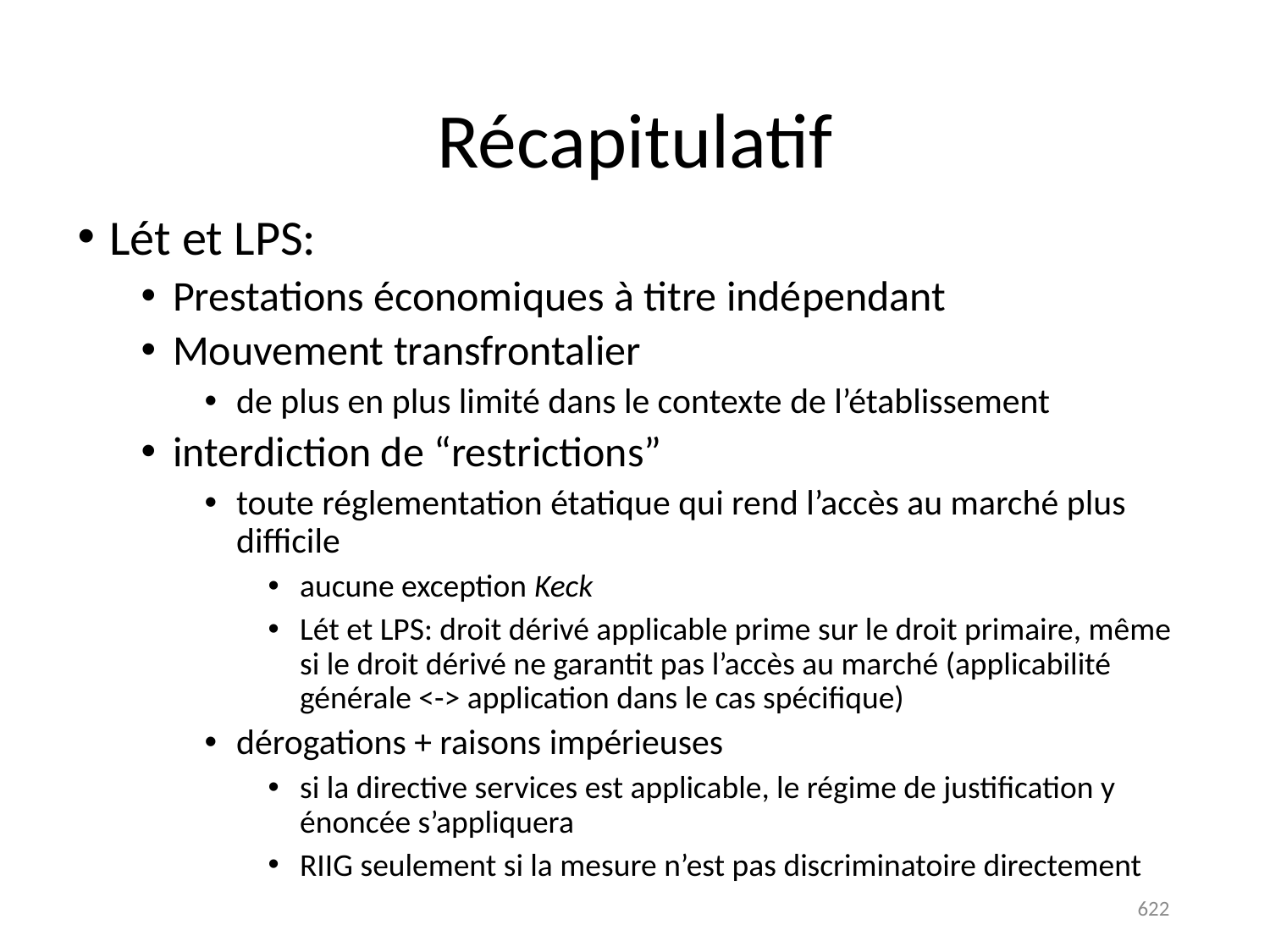

# Récapitulatif
Lét et LPS:
Prestations économiques à titre indépendant
Mouvement transfrontalier
de plus en plus limité dans le contexte de l’établissement
interdiction de “restrictions”
toute réglementation étatique qui rend l’accès au marché plus difficile
aucune exception Keck
Lét et LPS: droit dérivé applicable prime sur le droit primaire, même si le droit dérivé ne garantit pas l’accès au marché (applicabilité générale <-> application dans le cas spécifique)
dérogations + raisons impérieuses
si la directive services est applicable, le régime de justification y énoncée s’appliquera
RIIG seulement si la mesure n’est pas discriminatoire directement

622